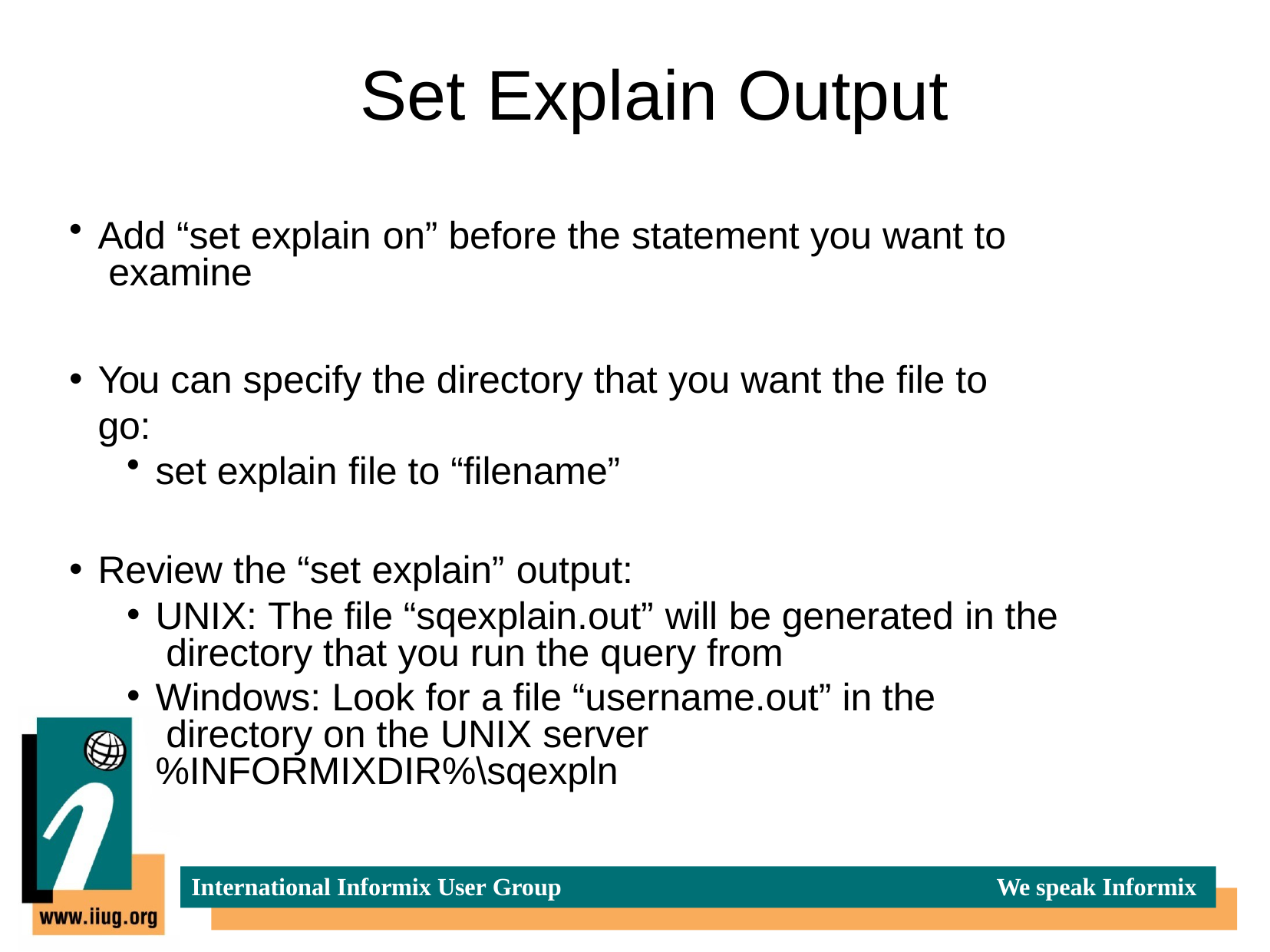

# Set	Explain Output
Add “set explain on” before the statement you want to  examine

You can specify the directory that you want the file to go:
set explain file to “filename”

Review the “set explain” output:
UNIX: The file “sqexplain.out” will be generated in the  directory that you run the query from
Windows: Look for a file “username.out” in the  directory on the UNIX server
%INFORMIXDIR%\sqexpln
International Informix User Group
We speak Informix